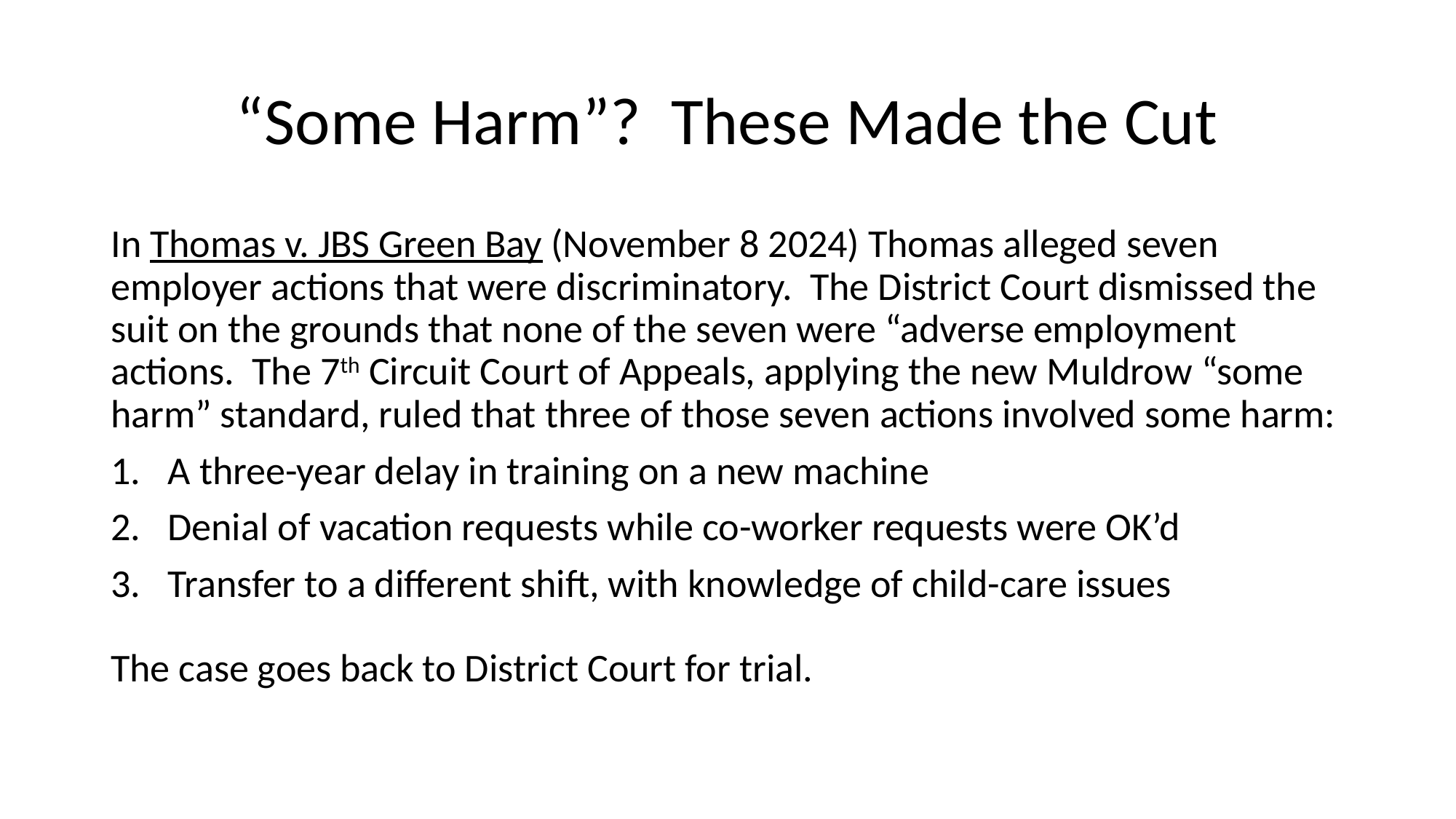

# “Some Harm”?  These Made the Cut
In Thomas v. JBS Green Bay (November 8 2024) Thomas alleged seven employer actions that were discriminatory.  The District Court dismissed the suit on the grounds that none of the seven were “adverse employment actions.  The 7th Circuit Court of Appeals, applying the new Muldrow “some harm” standard, ruled that three of those seven actions involved some harm:
A three-year delay in training on a new machine
Denial of vacation requests while co-worker requests were OK’d
Transfer to a different shift, with knowledge of child-care issues

The case goes back to District Court for trial.